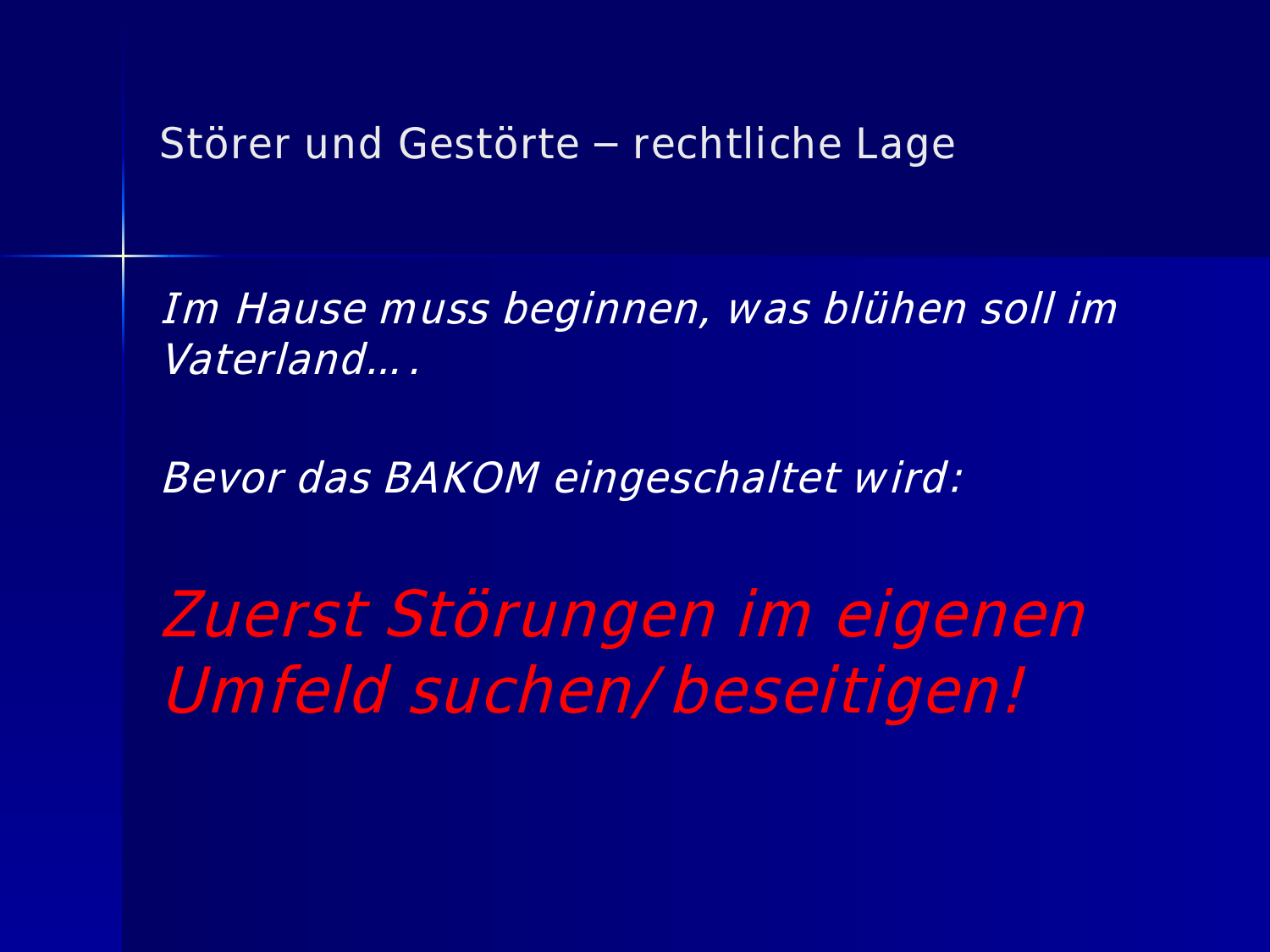

# Störer und Gestörte – rechtliche Lage
Im Hause muss beginnen, was blühen soll im Vaterland….

Bevor das BAKOM eingeschaltet wird:

Zuerst Störungen im eigenen Umfeld suchen/beseitigen!